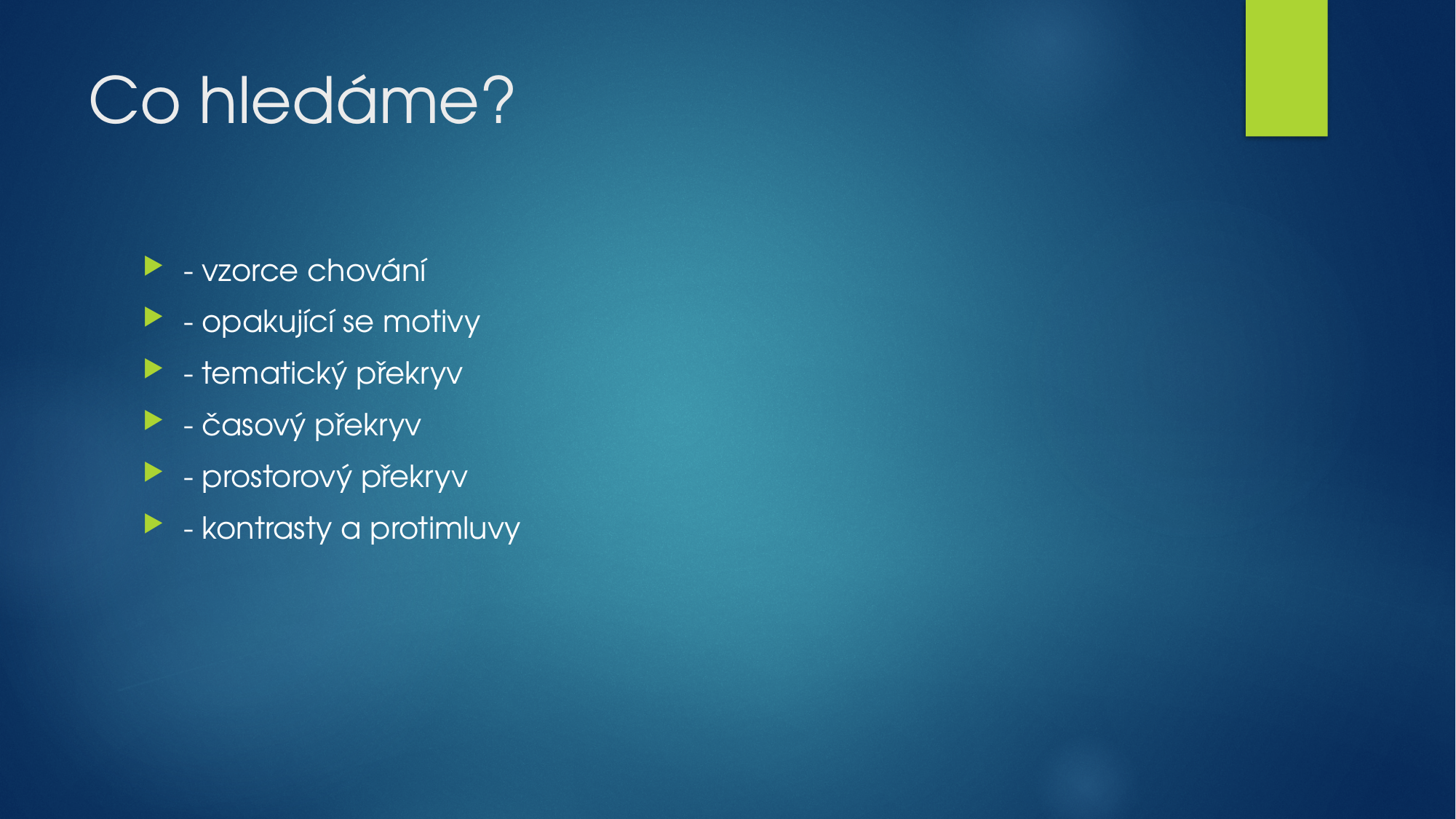

# Co hledáme?
- vzorce chování
- opakující se motivy
- tematický překryv
- časový překryv
- prostorový překryv
- kontrasty a protimluvy